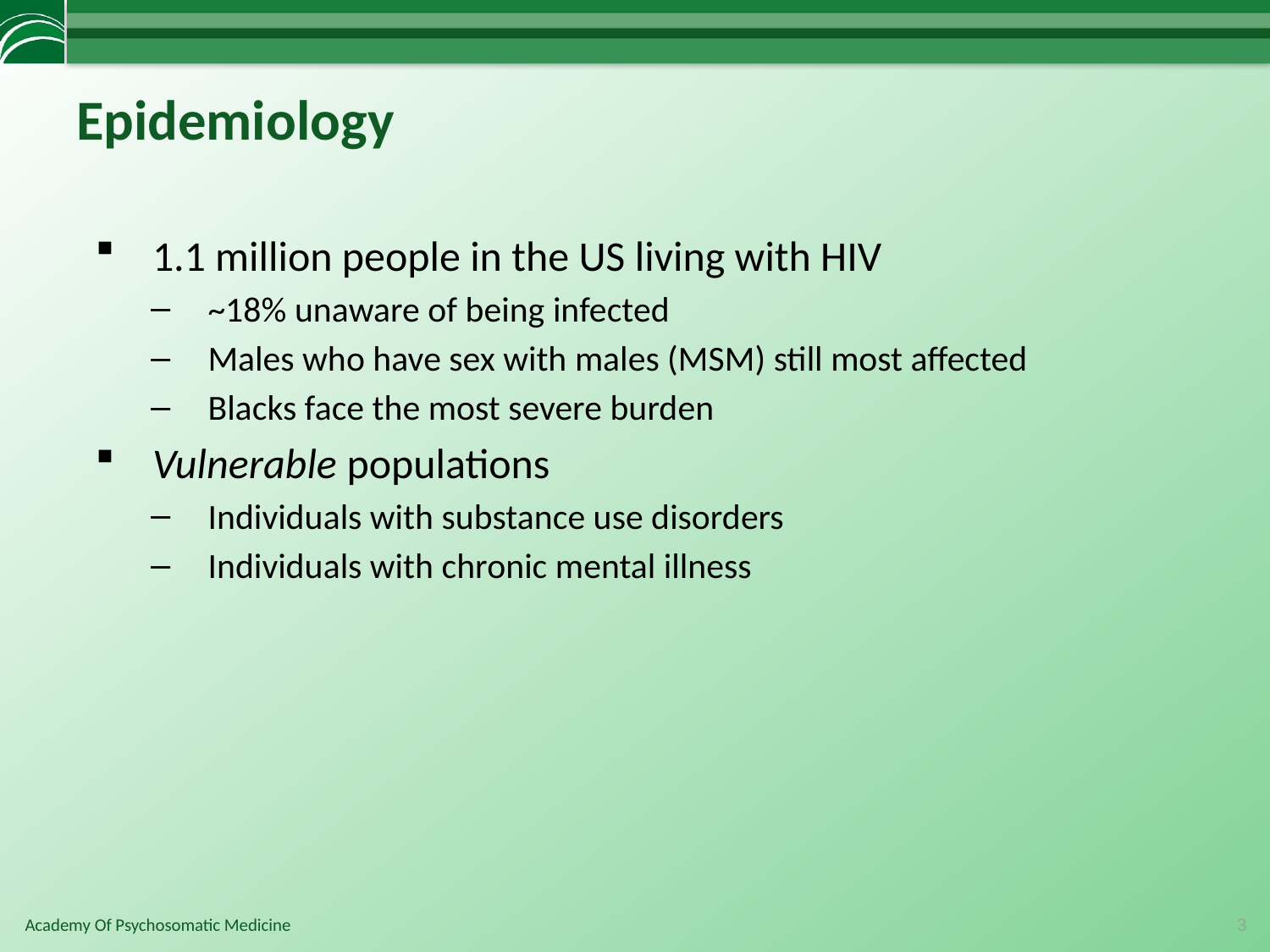

# Epidemiology
1.1 million people in the US living with HIV
~18% unaware of being infected
Males who have sex with males (MSM) still most affected
Blacks face the most severe burden
Vulnerable populations
Individuals with substance use disorders
Individuals with chronic mental illness

3